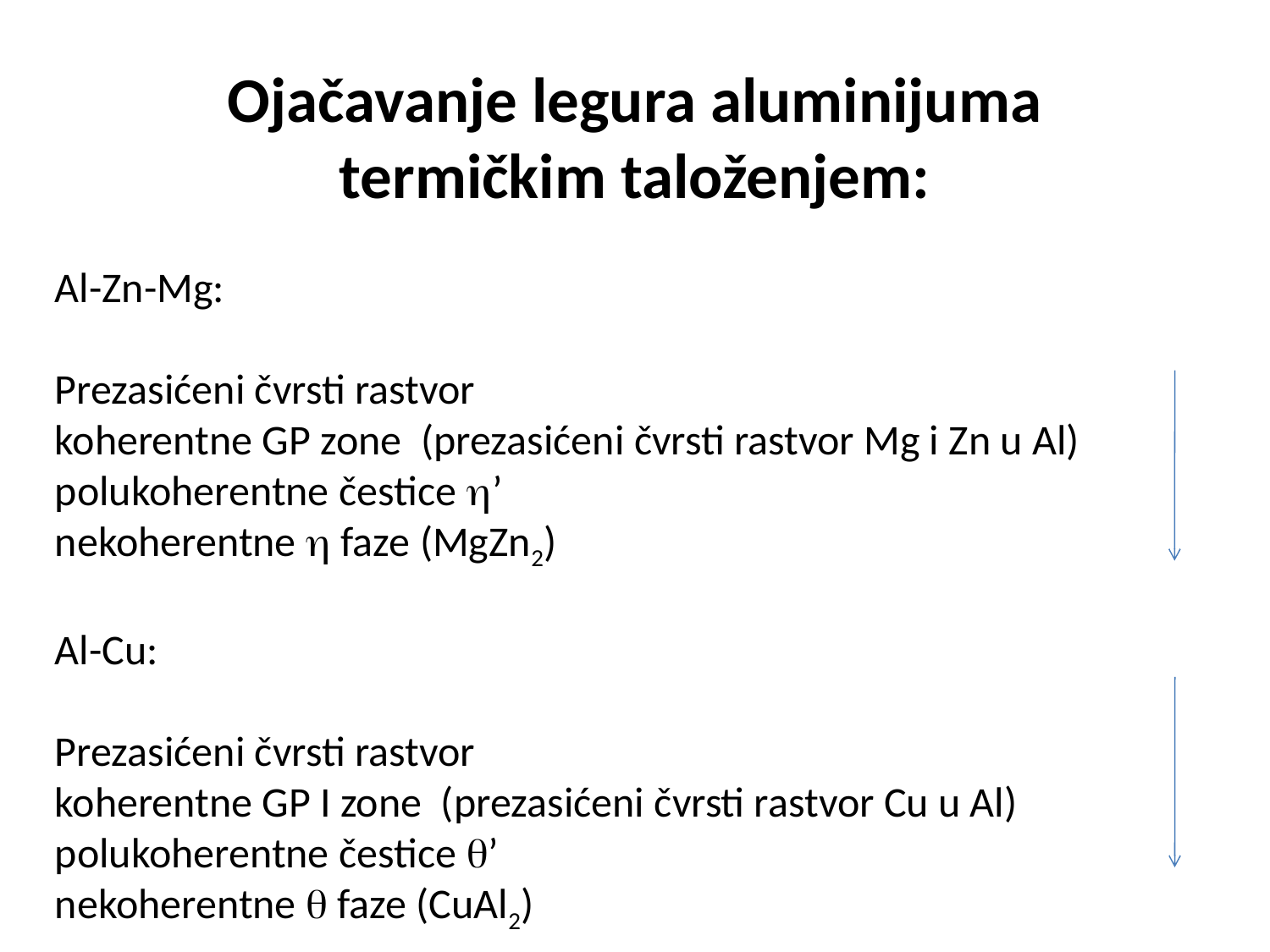

Ojačavanje legura aluminijuma termičkim taloženjem:
Al-Zn-Mg:

Prezasićeni čvrsti rastvor
koherentne GP zone  (prezasićeni čvrsti rastvor Mg i Zn u Al)
polukoherentne čestice η’
nekoherentne η faze (MgZn2)

Al-Cu:

Prezasićeni čvrsti rastvor
koherentne GP I zone  (prezasićeni čvrsti rastvor Cu u Al)
polukoherentne čestice θ’
nekoherentne θ faze (CuAl2)